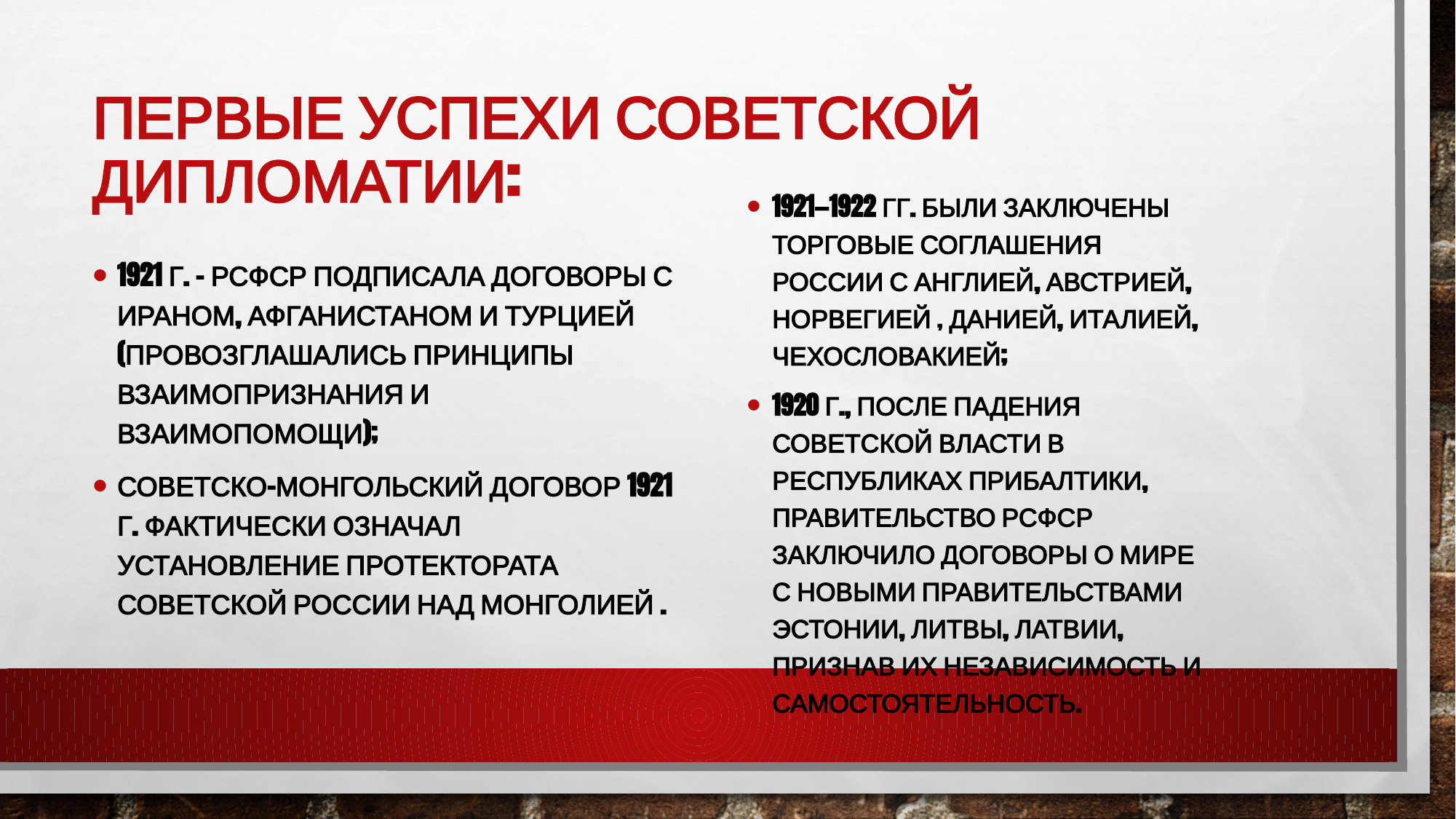

# Первые успехи советской дипломатии:
1921—1922 гг. были заключены торговые соглашения России с Англией, Австрией, Норвегией , Данией, Италией, Чехословакией;
1920 г., после падения советской власти в республиках Прибалтики, правительство РСФСР заключило Договоры о мире с новыми правительствами Эстонии, Литвы, Латвии, признав их независимость и самостоятельность.
1921 г. - РСФСР подписала договоры с Ираном, Афганистаном и Турцией (провозглашались принципы взаимопризнания и взаимопомощи);
Советско-монгольский договор 1921 г. фактически означал установление протектората Советской России над Монголией .